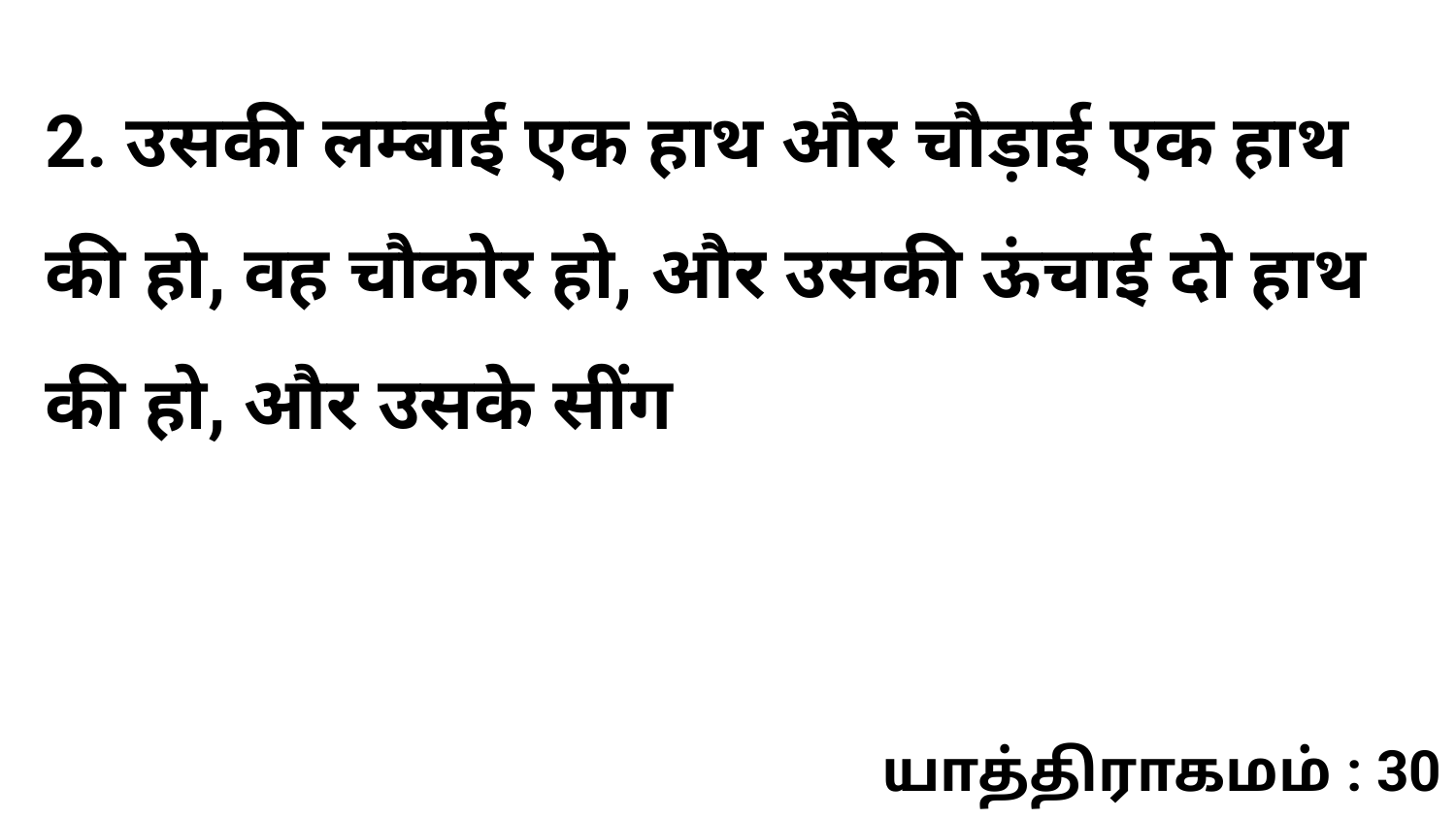

2. उसकी लम्बाई एक हाथ और चौड़ाई एक हाथ की हो, वह चौकोर हो, और उसकी ऊंचाई दो हाथ की हो, और उसके सींग
யாத்திராகமம் : 30